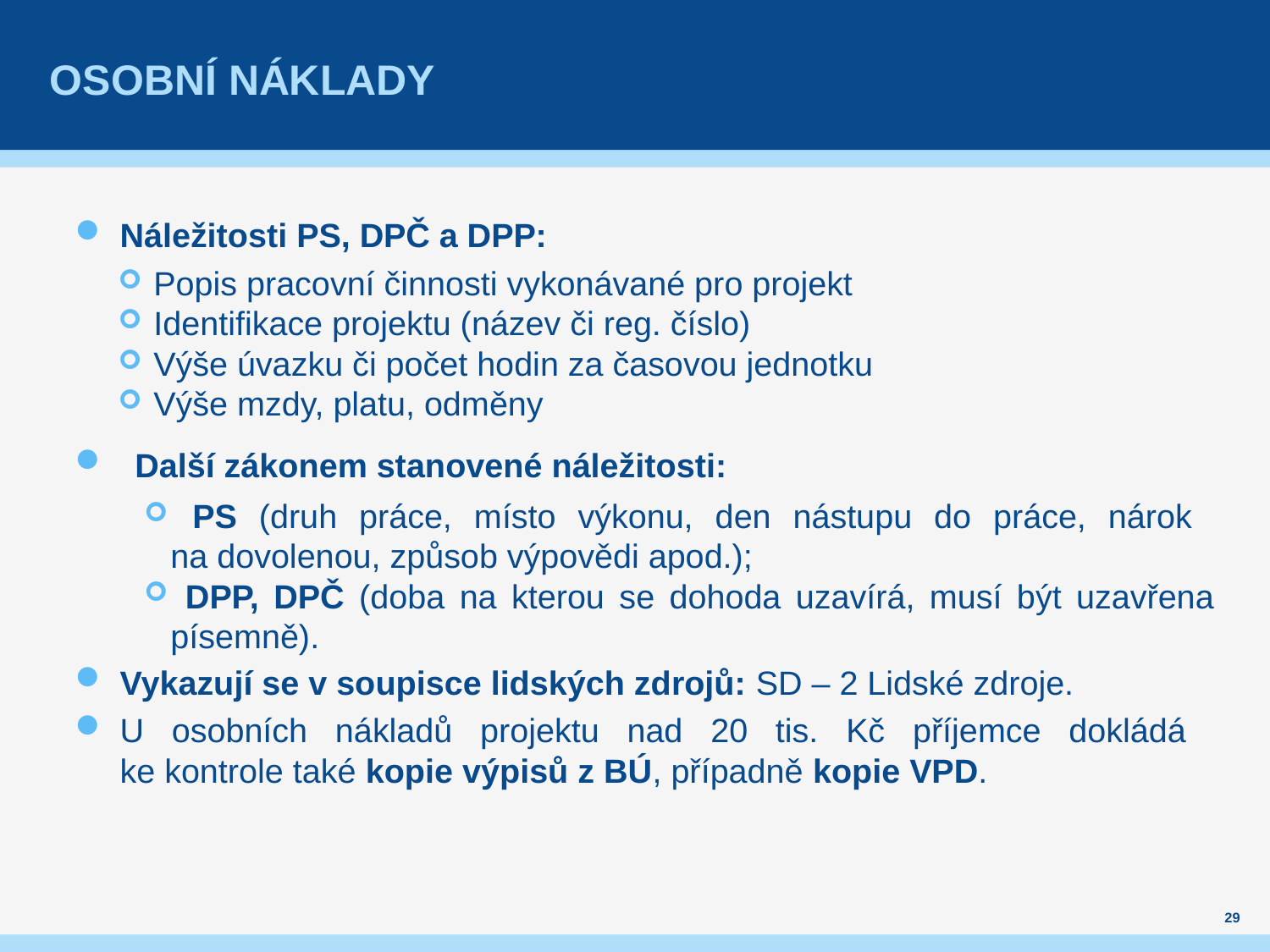

# Osobní náklady
Náležitosti PS, DPČ a DPP:
 Popis pracovní činnosti vykonávané pro projekt
 Identifikace projektu (název či reg. číslo)
 Výše úvazku či počet hodin za časovou jednotku
 Výše mzdy, platu, odměny
Další zákonem stanovené náležitosti:
 PS (druh práce, místo výkonu, den nástupu do práce, nárok
na dovolenou, způsob výpovědi apod.);
 DPP, DPČ (doba na kterou se dohoda uzavírá, musí být uzavřena písemně).
Vykazují se v soupisce lidských zdrojů: SD – 2 Lidské zdroje.
U osobních nákladů projektu nad 20 tis. Kč příjemce dokládá
ke kontrole také kopie výpisů z BÚ, případně kopie VPD.

29